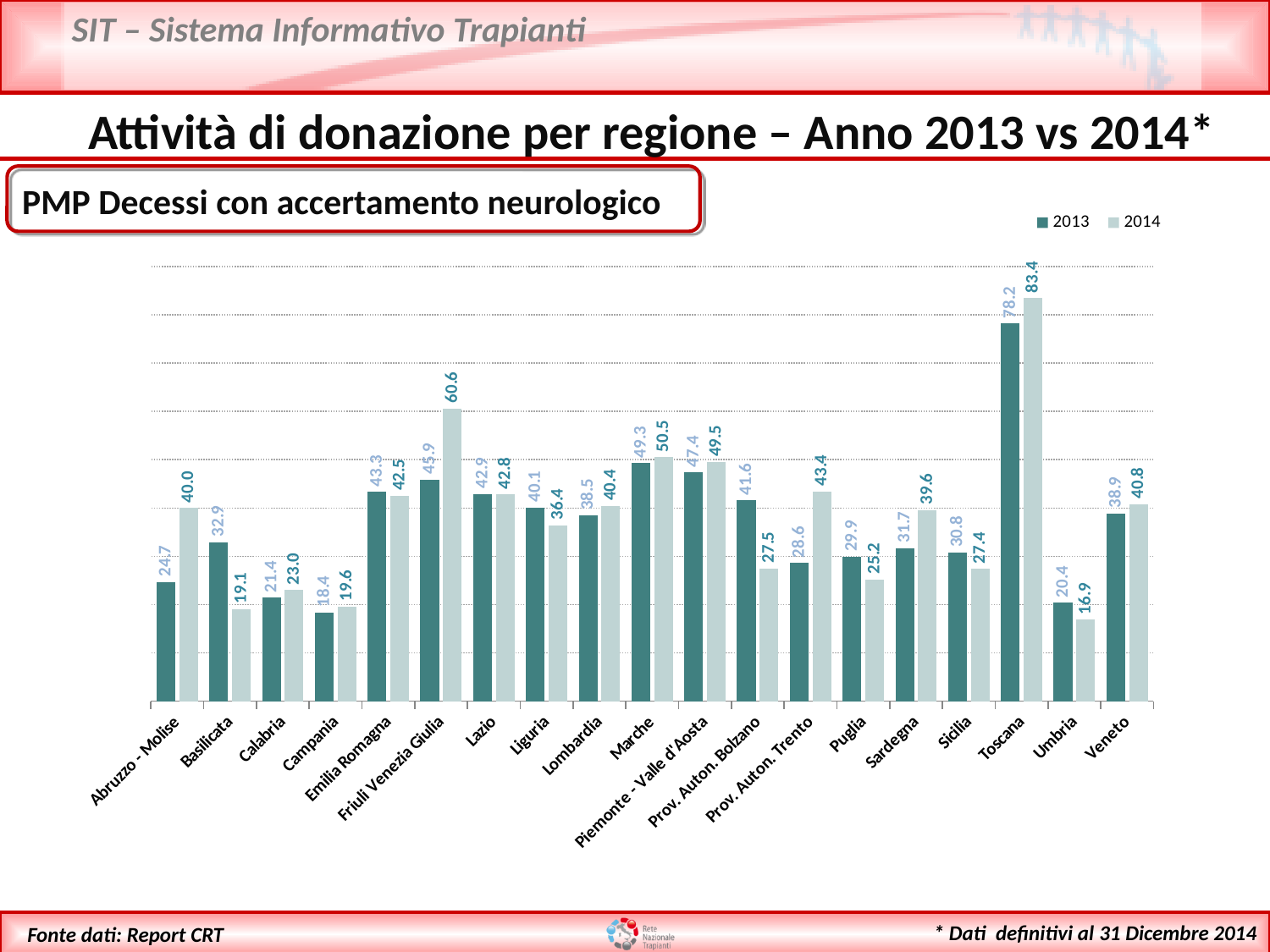

Attività di donazione per regione – Anno 2013 vs 2014*

 PMP Decessi con accertamento neurologico

### Chart

| Category | 2013 | 2014 |
|---|---|---|
| Abruzzo - Molise | 24.7 | 40.0 |
| Basilicata | 32.9 | 19.1 |
| Calabria | 21.4 | 23.0 |
| Campania | 18.4 | 19.6 |
| Emilia Romagna | 43.3 | 42.5 |
| Friuli Venezia Giulia | 45.9 | 60.6 |
| Lazio | 42.9 | 42.8 |
| Liguria | 40.1 | 36.4 |
| Lombardia | 38.5 | 40.4 |
| Marche | 49.3 | 50.5 |
| Piemonte - Valle d'Aosta | 47.4 | 49.5 |
| Prov. Auton. Bolzano | 41.6 | 27.5 |
| Prov. Auton. Trento | 28.6 | 43.4 |
| Puglia | 29.9 | 25.2 |
| Sardegna | 31.7 | 39.6 |
| Sicilia | 30.8 | 27.4 |
| Toscana | 78.2 | 83.4 |
| Umbria | 20.4 | 16.9 |
| Veneto | 38.9 | 40.8 |